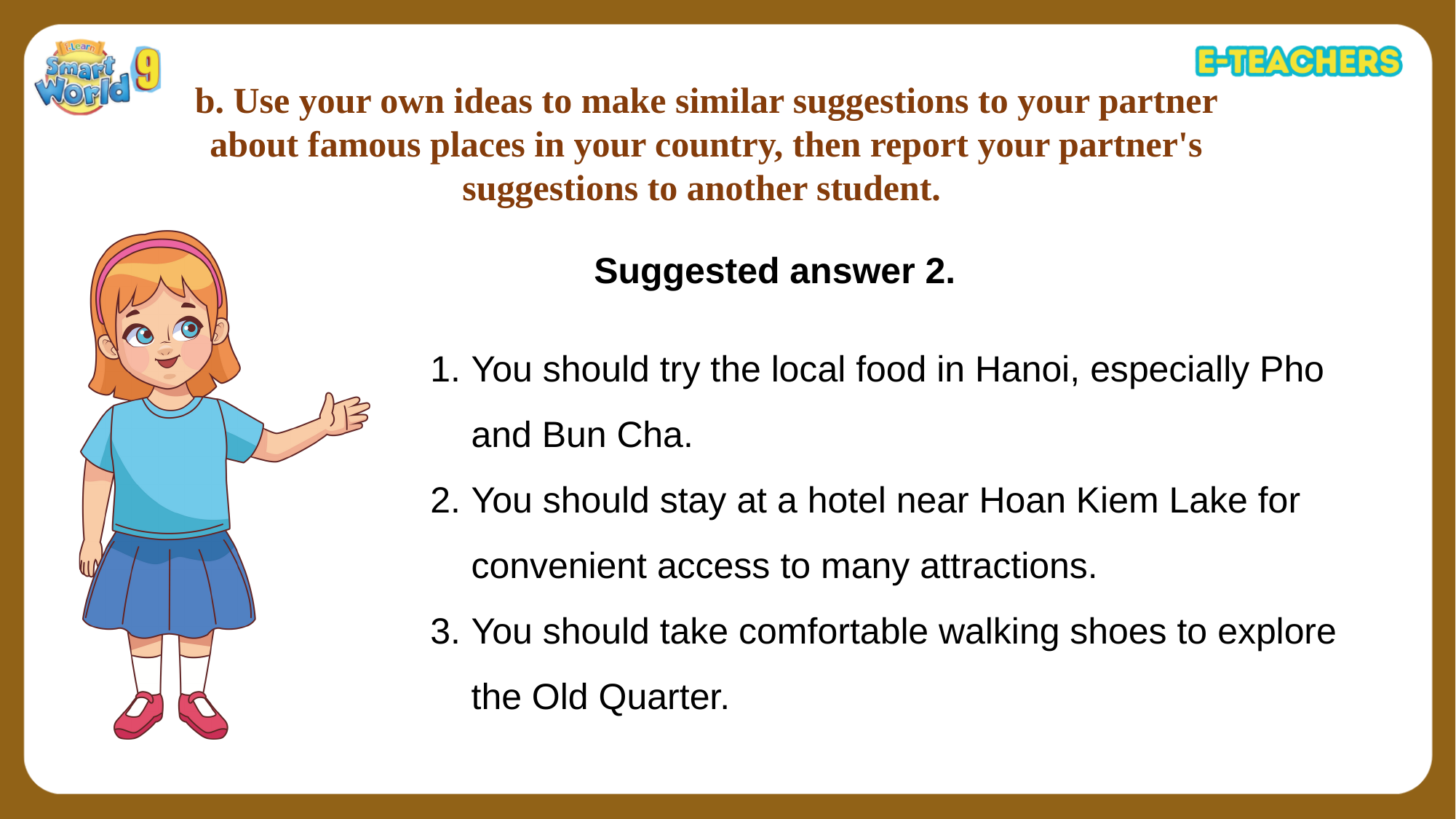

b. Use your own ideas to make similar suggestions to your partner about famous places in your country, then report your partner's suggestions to another student.

Suggested answer 2.

You should try the local food in Hanoi, especially Pho and Bun Cha.
You should stay at a hotel near Hoan Kiem Lake for convenient access to many attractions.
You should take comfortable walking shoes to explore the Old Quarter.